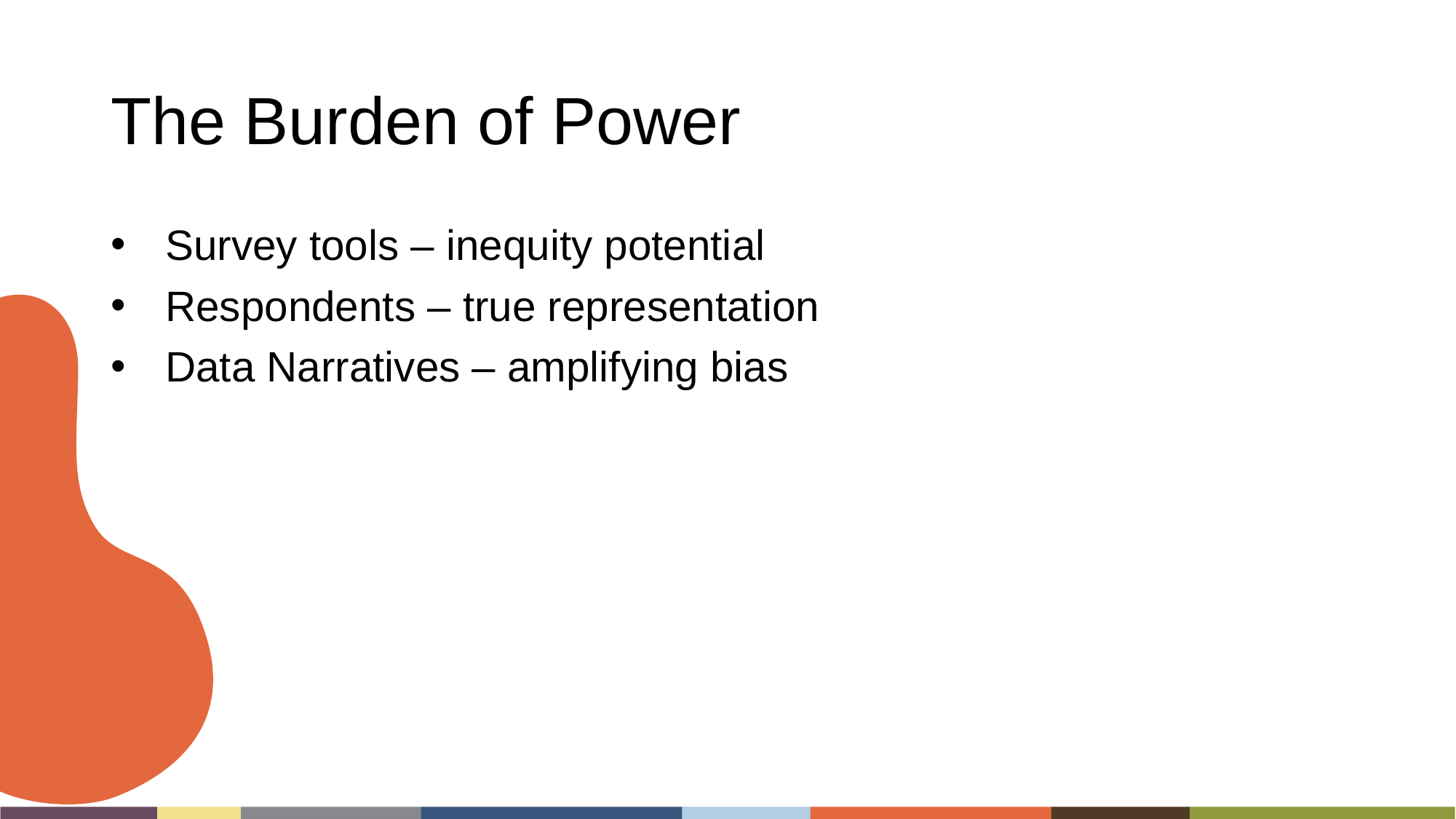

# The Burden of Power
Survey tools – inequity potential
Respondents – true representation
Data Narratives – amplifying bias